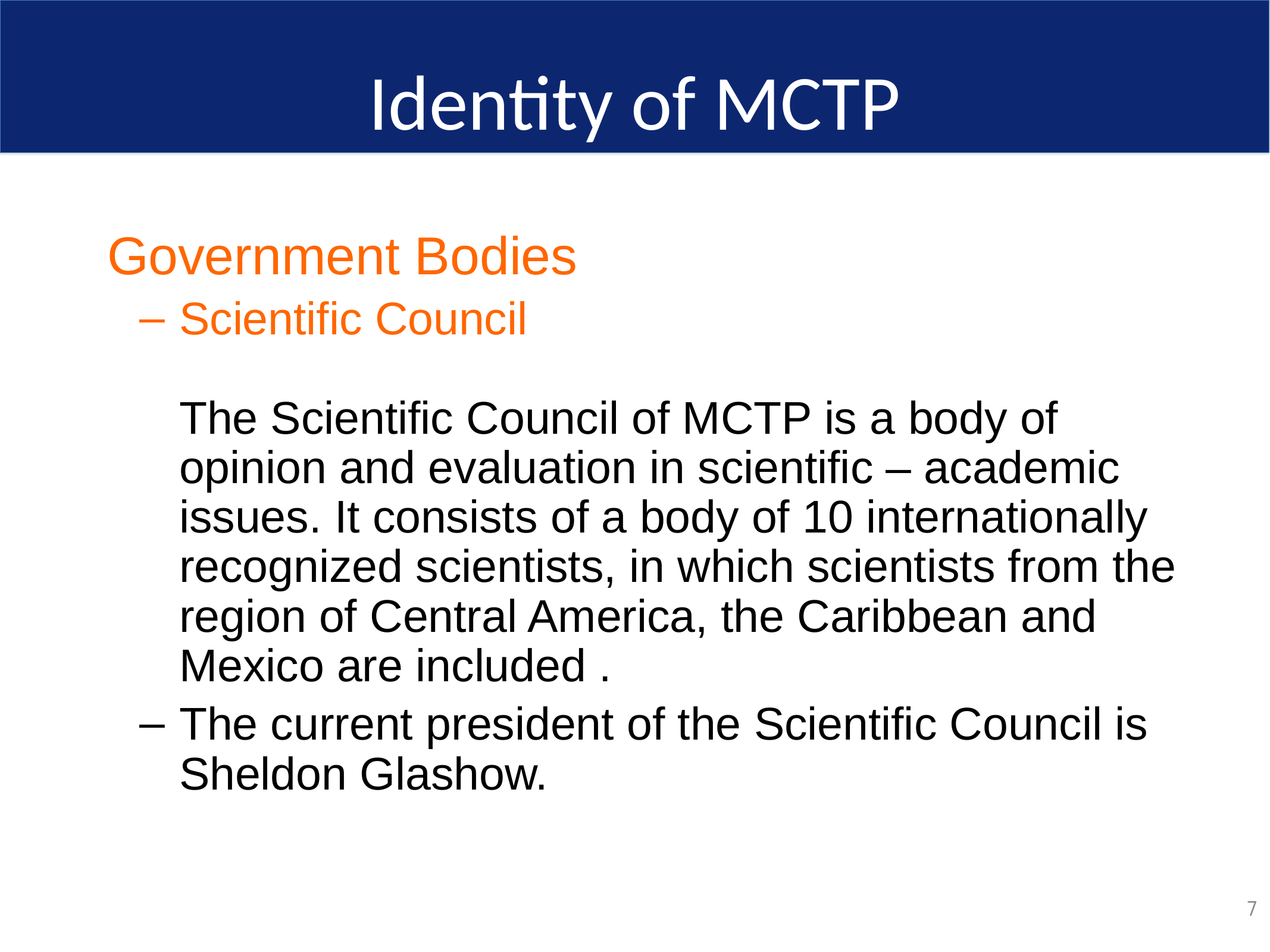

# Identity of MCTP
Government Bodies
Scientific Council
The Scientific Council of MCTP is a body of opinion and evaluation in scientific – academic issues. It consists of a body of 10 internationally recognized scientists, in which scientists from the region of Central America, the Caribbean and Mexico are included .
The current president of the Scientific Council is Sheldon Glashow.
7